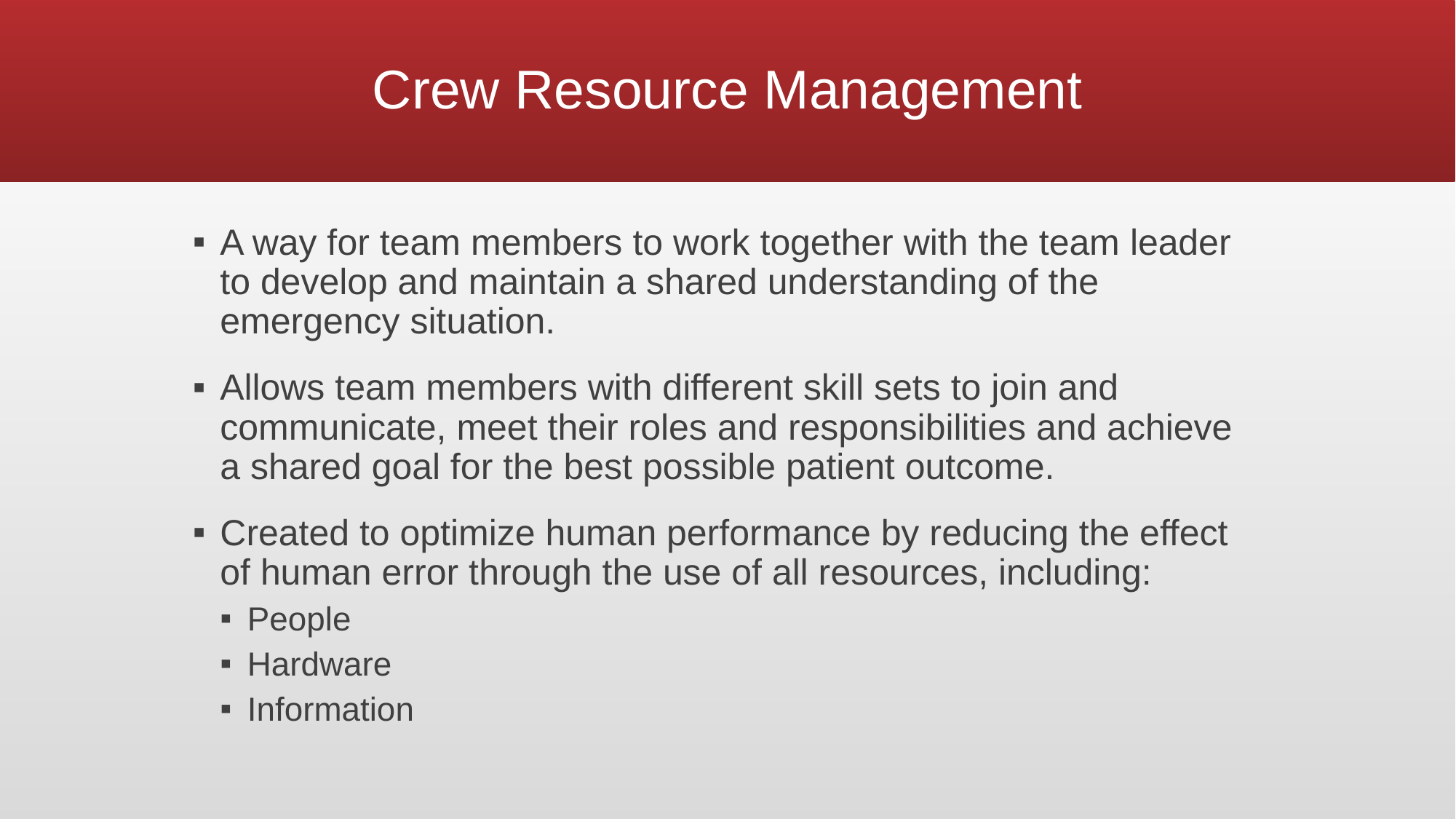

# Crew Resource Management
A way for team members to work together with the team leader to develop and maintain a shared understanding of the emergency situation.
Allows team members with different skill sets to join and communicate, meet their roles and responsibilities and achieve a shared goal for the best possible patient outcome.
Created to optimize human performance by reducing the effect of human error through the use of all resources, including:
People
Hardware
Information